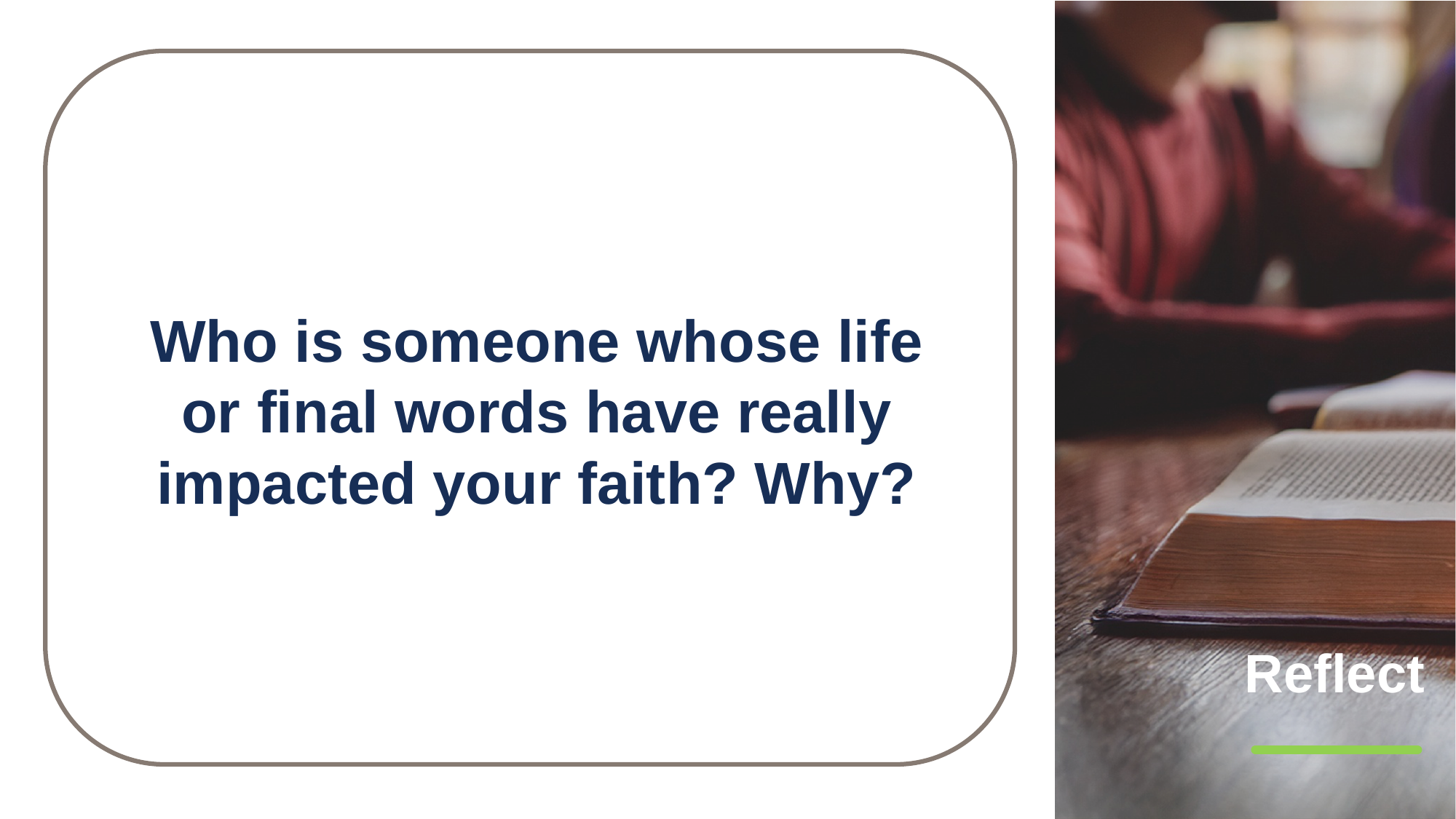

Who is someone whose life or final words have really impacted your faith? Why?
# Reflect